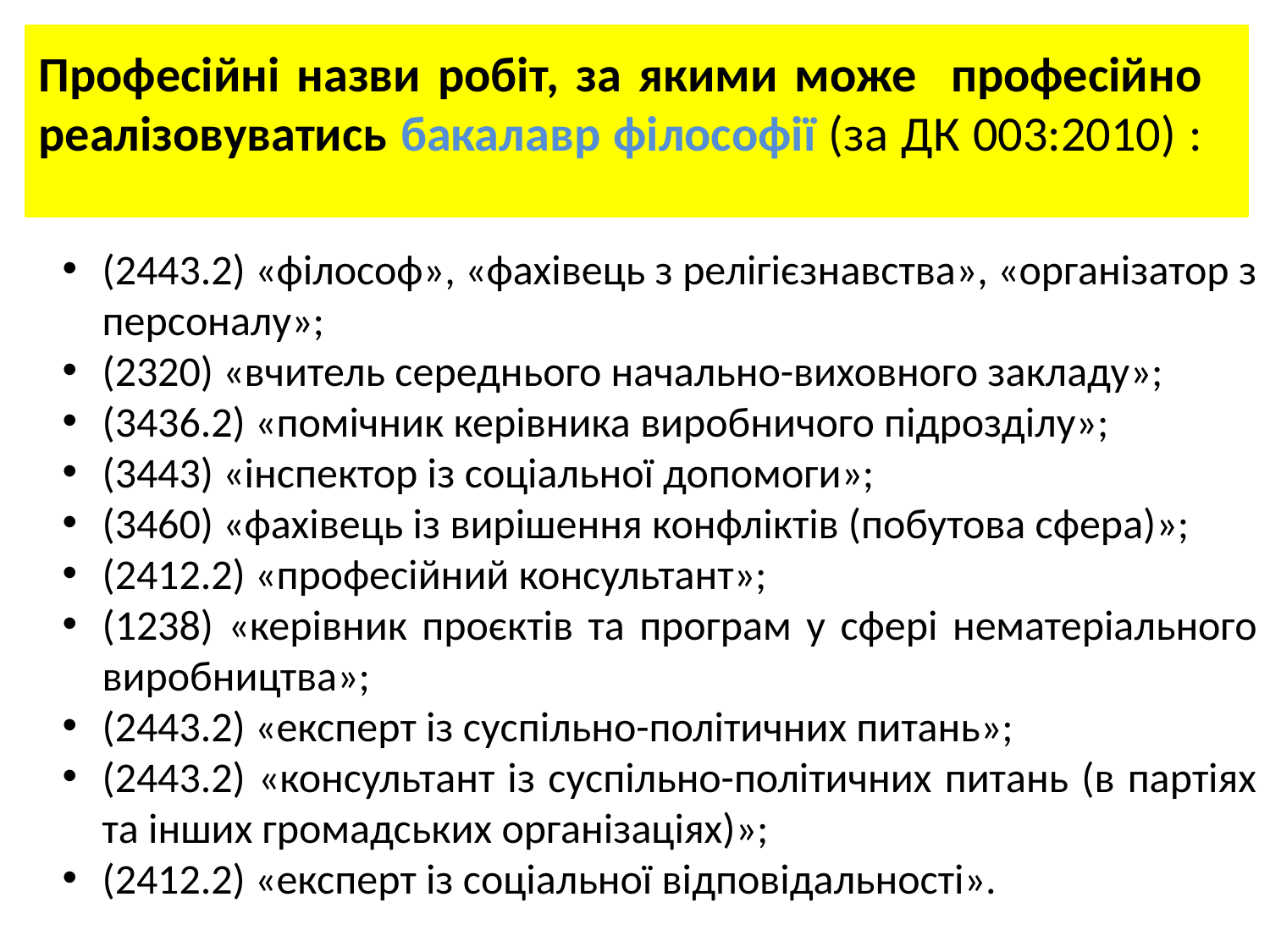

Професійні назви робіт, за якими може  професійно реалізовуватись бакалавр філософії (за ДК 003:2010) :
(2443.2) «філософ», «фахівець з релігієзнавства», «організатор з персоналу»;
(2320) «вчитель середнього начально-виховного закладу»;
(3436.2) «помічник керівника виробничого підрозділу»;
(3443) «інспектор із соціальної допомоги»;
(3460) «фахівець із вирішення конфліктів (побутова сфера)»;
(2412.2) «професійний консультант»;
(1238) «керівник проєктів та програм у сфері нематеріального виробництва»;
(2443.2) «експерт із суспільно-політичних питань»;
(2443.2) «консультант із суспільно-політичних питань (в партіях та інших громадських організаціях)»;
(2412.2) «експерт із соціальної відповідальності».